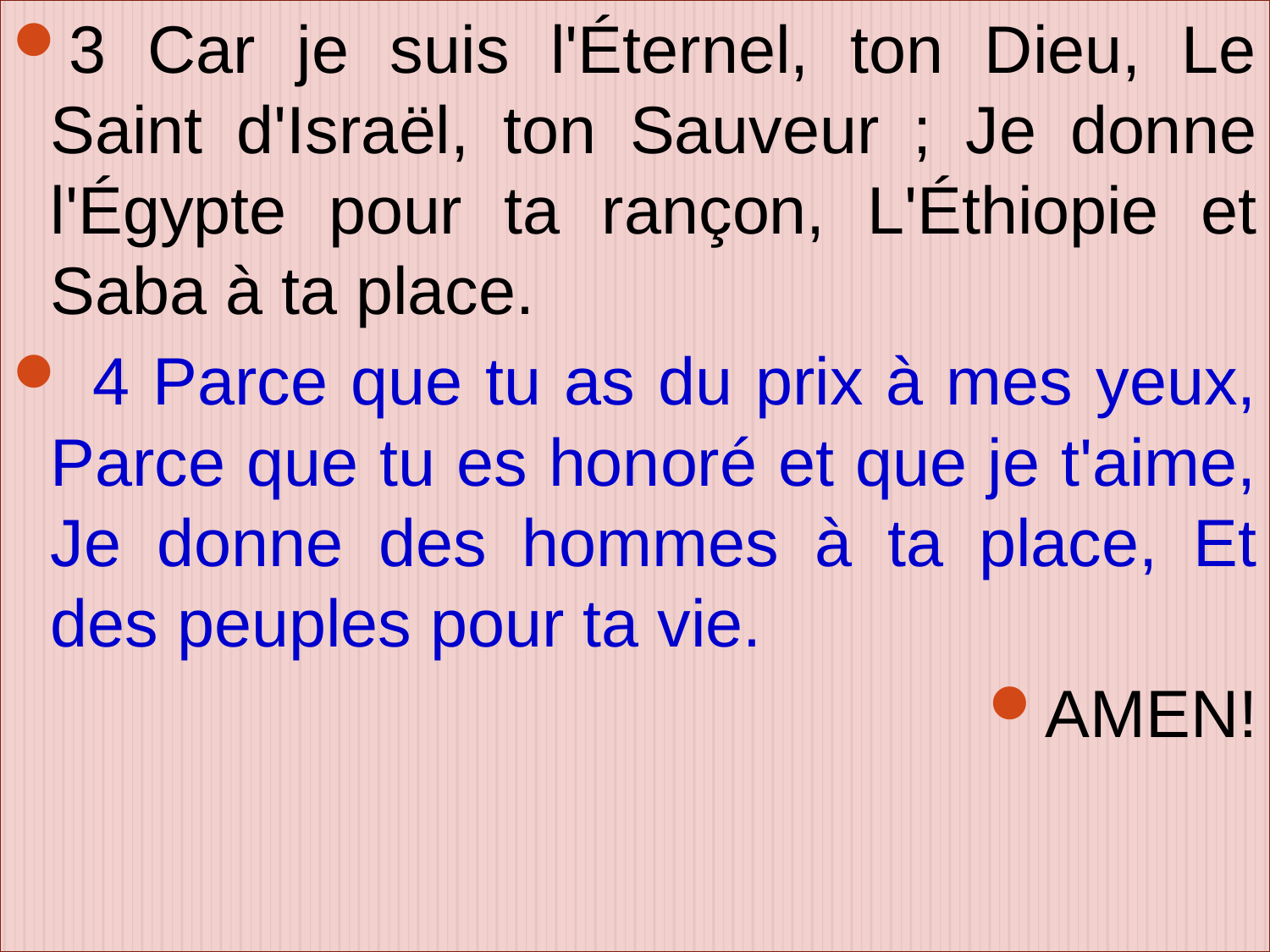

3 Car je suis l'Éternel, ton Dieu, Le Saint d'Israël, ton Sauveur ; Je donne l'Égypte pour ta rançon, L'Éthiopie et Saba à ta place.
 4 Parce que tu as du prix à mes yeux, Parce que tu es honoré et que je t'aime, Je donne des hommes à ta place, Et des peuples pour ta vie.
AMEN!